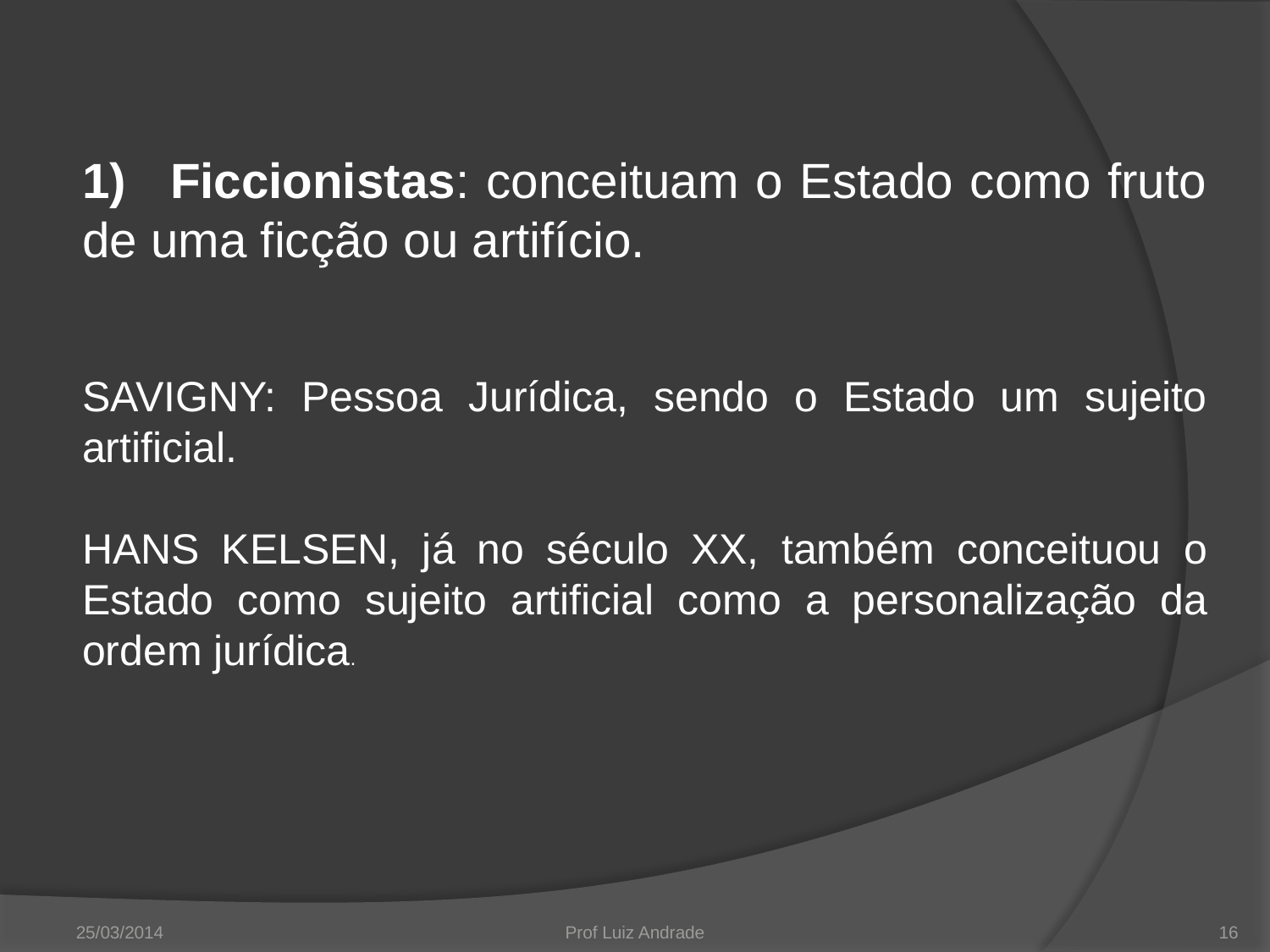

1)   Ficcionistas: conceituam o Estado como fruto de uma ficção ou artifício.

SAVIGNY: Pessoa Jurídica, sendo o Estado um sujeito artificial.

HANS KELSEN, já no século XX, também conceituou o Estado como sujeito artificial como a personalização da ordem jurídica.
25/03/2014
Prof Luiz Andrade
16